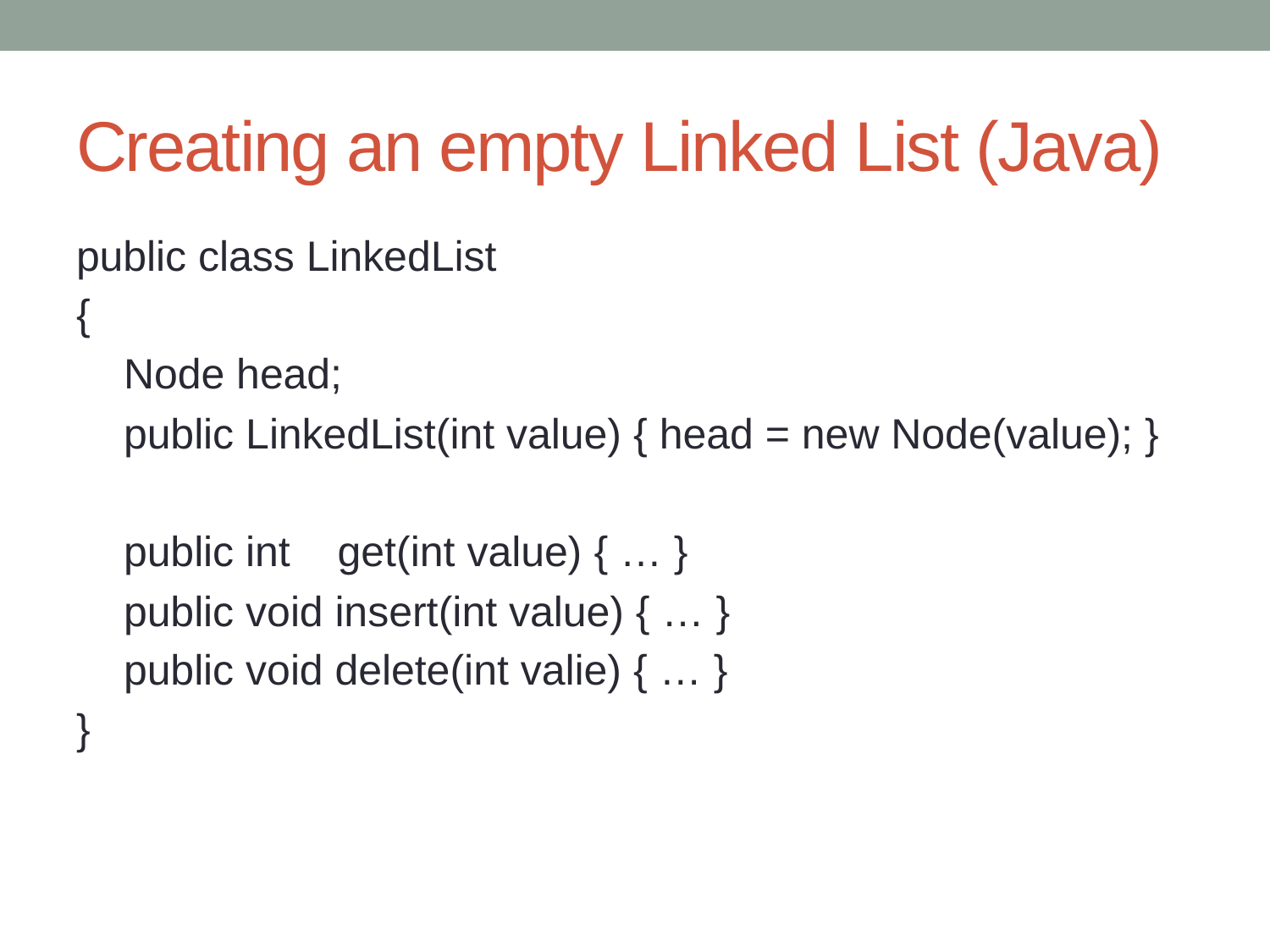

# Creating an empty Linked List (Java)
public class LinkedList
{
    Node head;
    public LinkedList(int value) { head = new Node(value); }

    public int    get(int value) { … }
    public void insert(int value) { … }
    public void delete(int valie) { … }
}